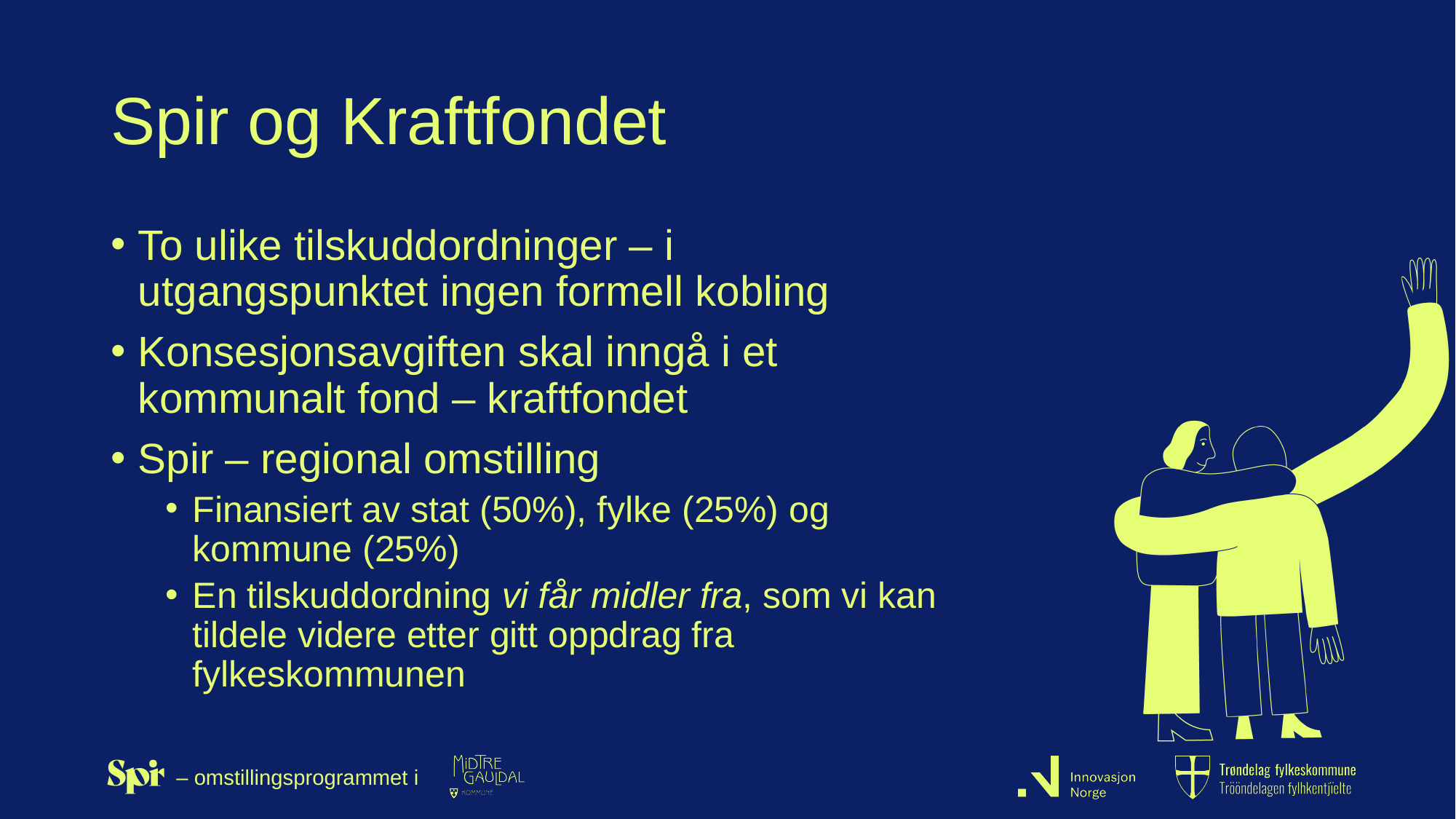

# Spir og Kraftfondet
To ulike tilskuddordninger – i utgangspunktet ingen formell kobling
Konsesjonsavgiften skal inngå i et kommunalt fond – kraftfondet
Spir – regional omstilling
Finansiert av stat (50%), fylke (25%) og kommune (25%)
En tilskuddordning vi får midler fra, som vi kan tildele videre etter gitt oppdrag fra fylkeskommunen